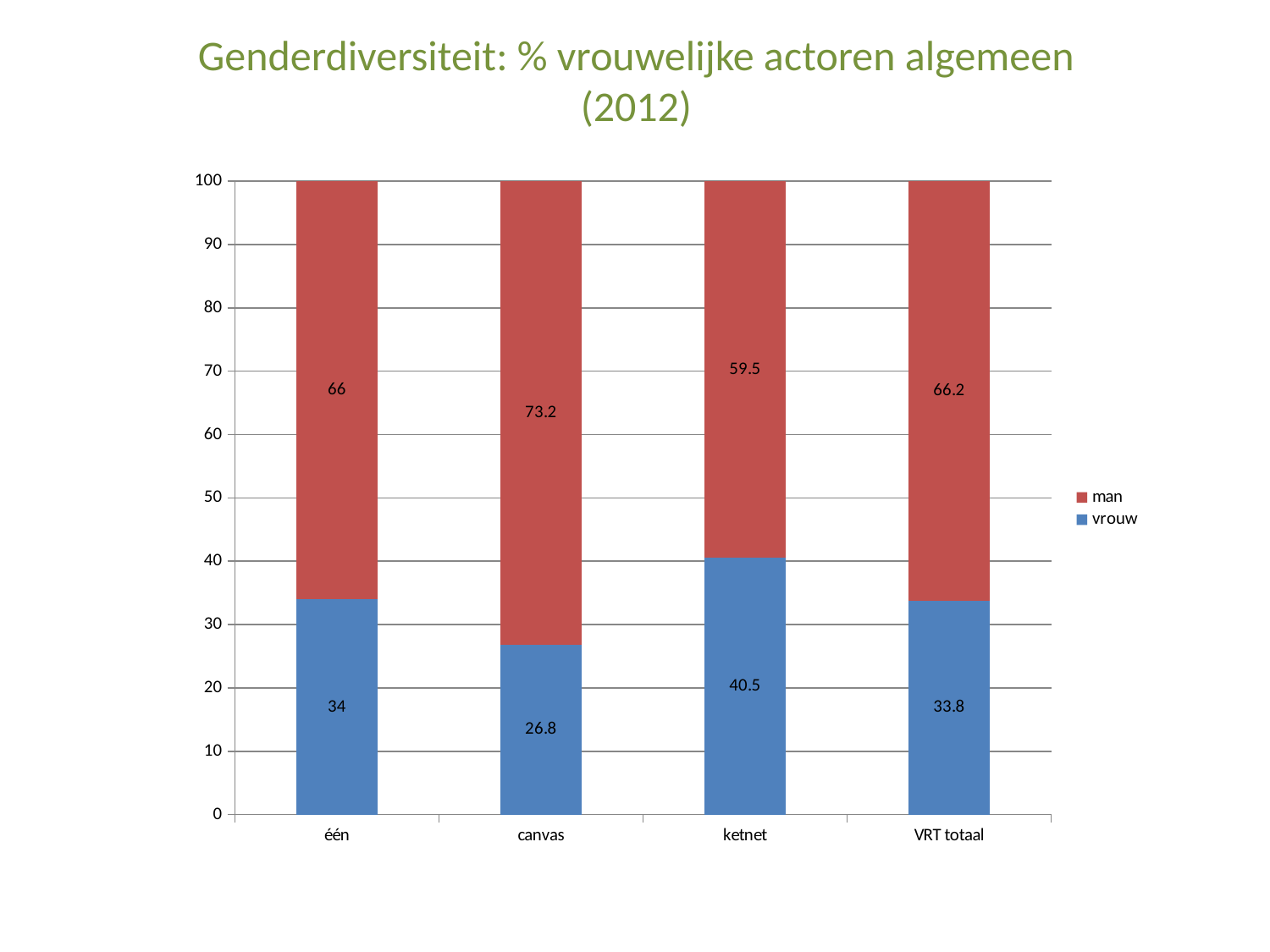

Genderdiversiteit: % vrouwelijke actoren algemeen
(2012)

### Chart

| Category | vrouw | man |
|---|---|---|
| één | 34.0 | 66.0 |
| canvas | 26.8 | 73.2 |
| ketnet | 40.5 | 59.5 |
| VRT totaal | 33.8 | 66.2 |